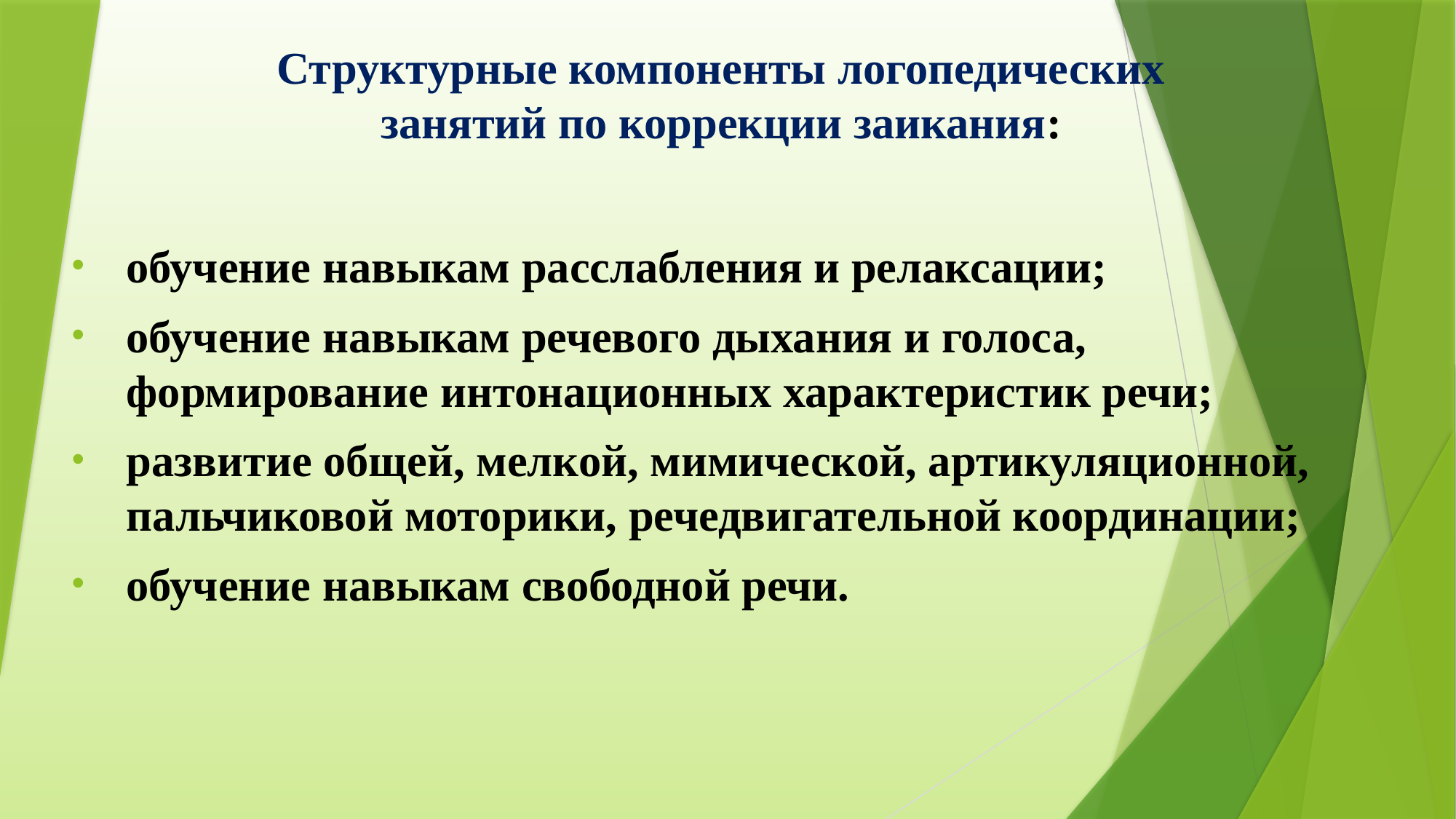

# Структурные компоненты логопедических занятий по коррекции заикания:
обучение навыкам расслабления и релаксации;
обучение навыкам речевого дыхания и голоса, формирование интонационных характеристик речи;
развитие общей, мелкой, мимической, артикуляционной, пальчиковой моторики, речедвигательной координации;
обучение навыкам свободной речи.